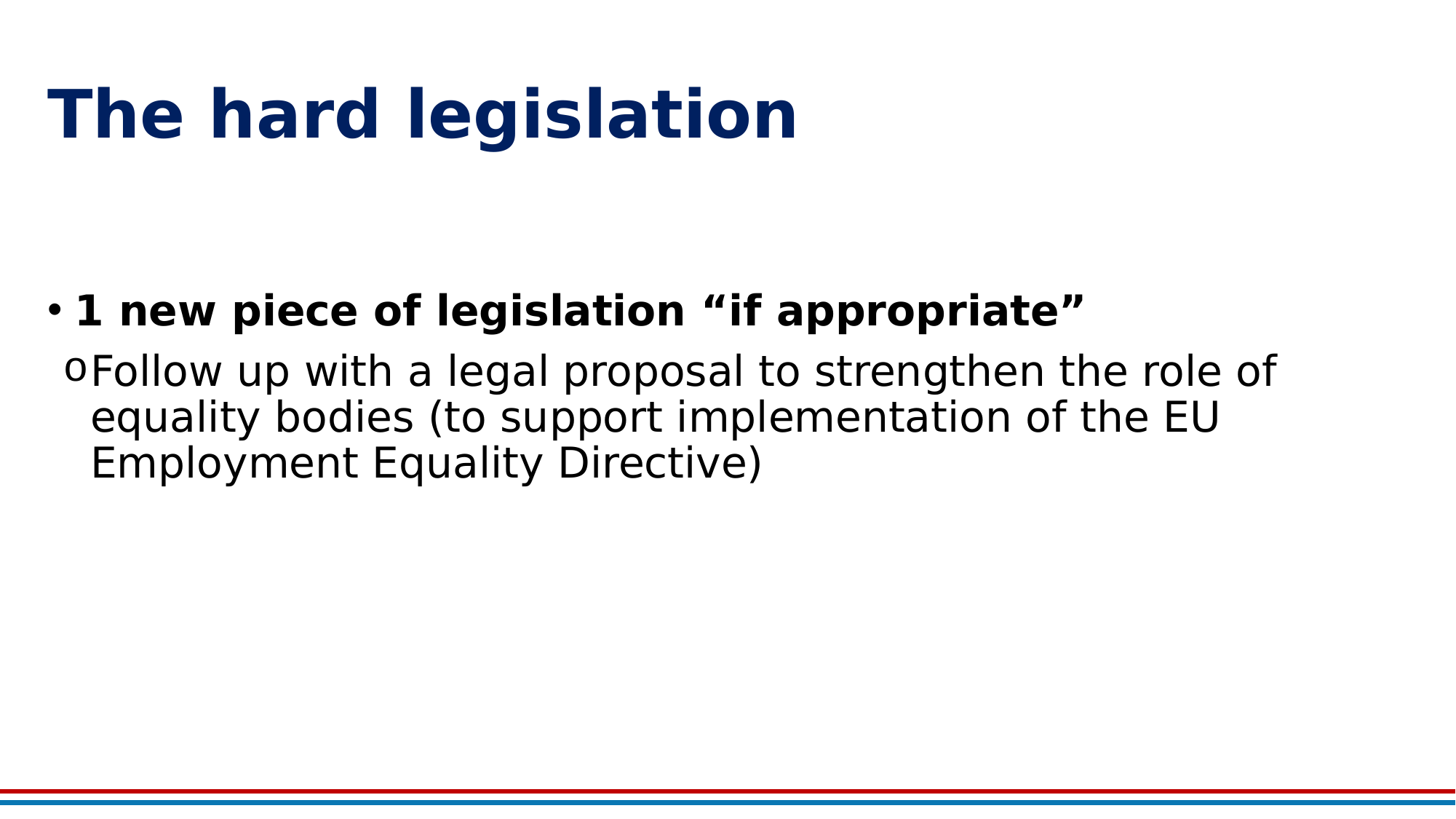

# The hard legislation

1 new piece of legislation “if appropriate”
Follow up with a legal proposal to strengthen the role of equality bodies (to support implementation of the EU Employment Equality Directive)